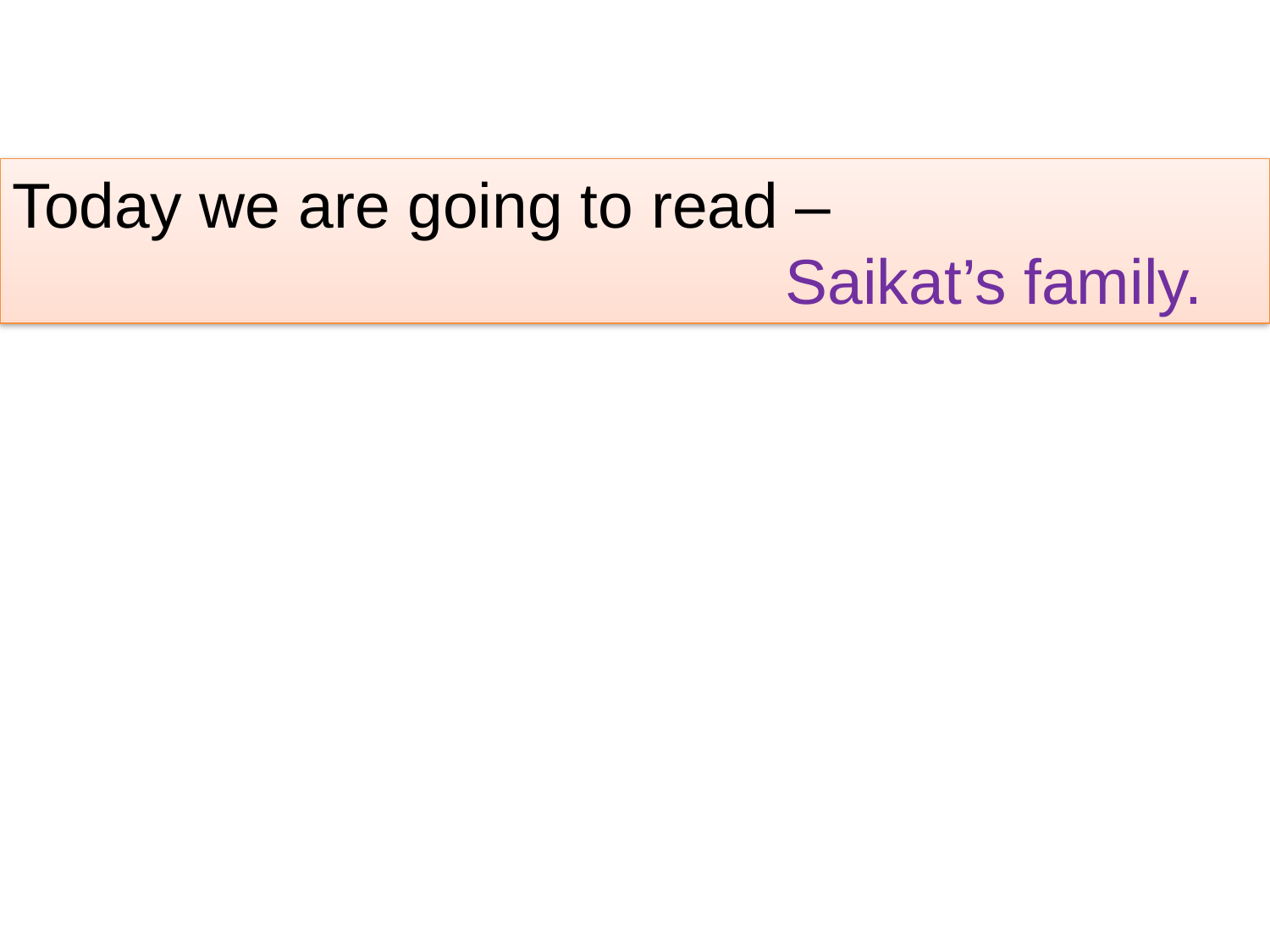

Today we are going to read –
                                            Saikat’s family.